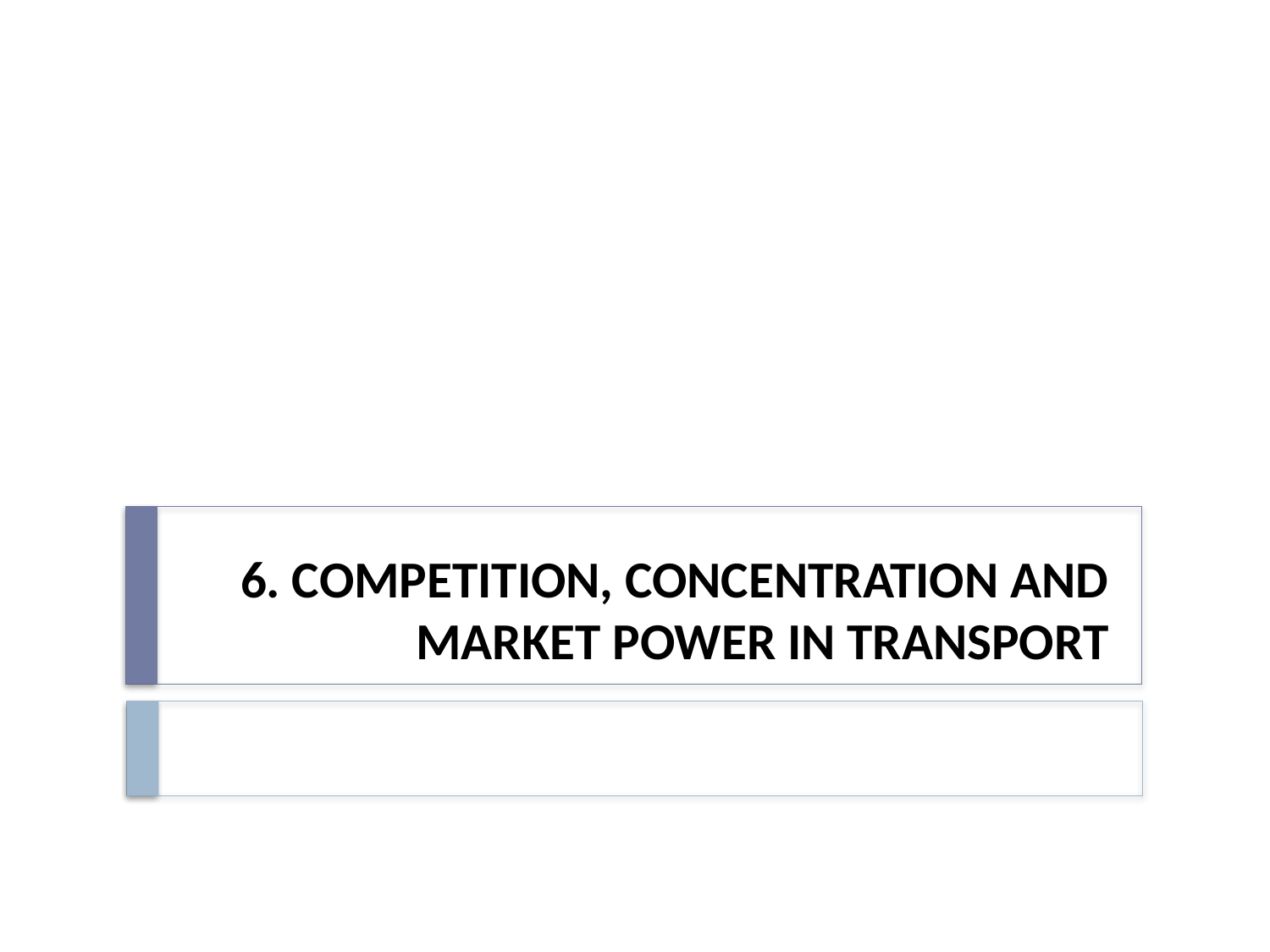

# 6. COMPETITION, CONCENTRATION AND MARKET POWER IN TRANSPORT